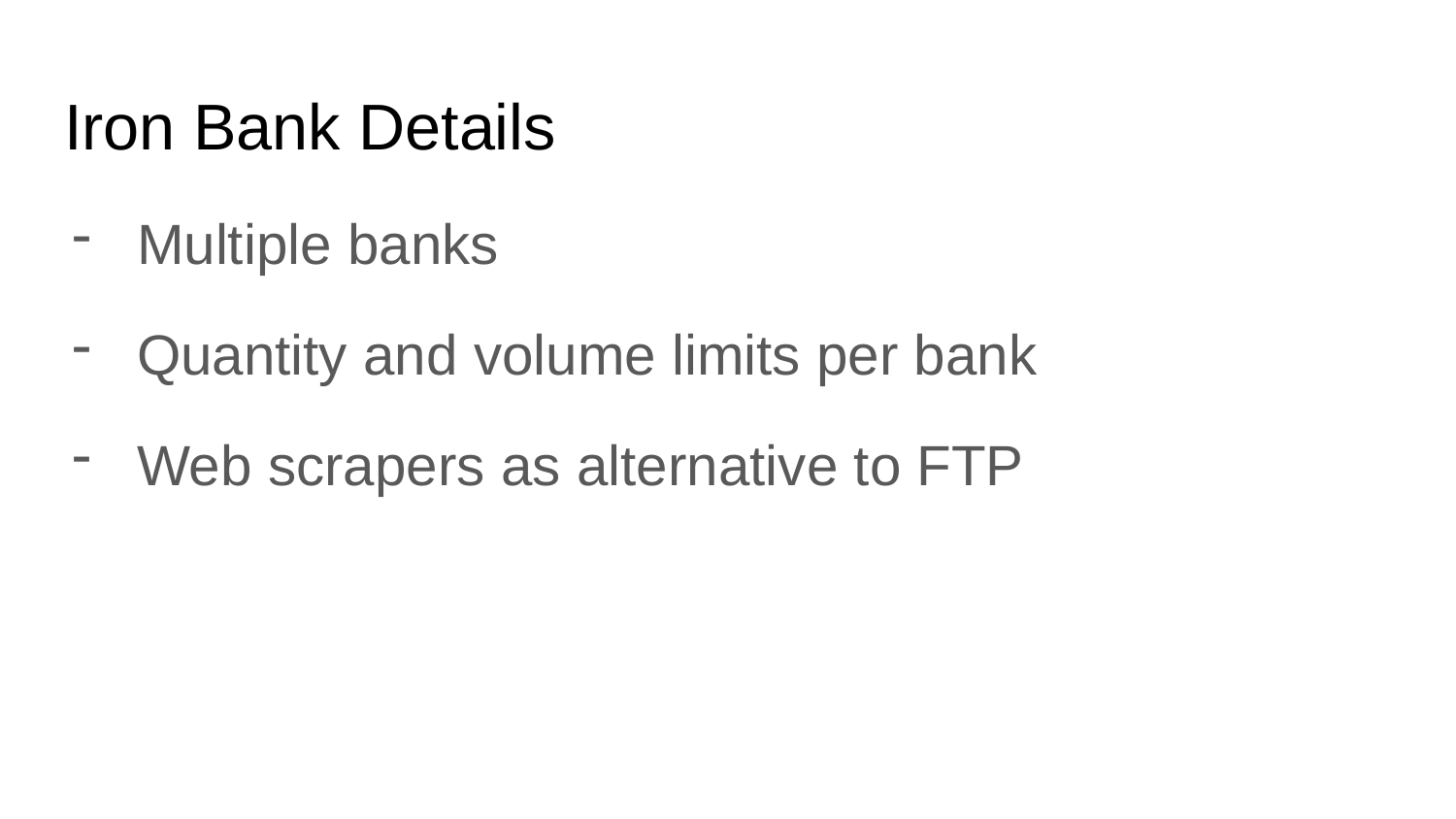

# Iron Bank Details
Multiple banks
Quantity and volume limits per bank
Web scrapers as alternative to FTP